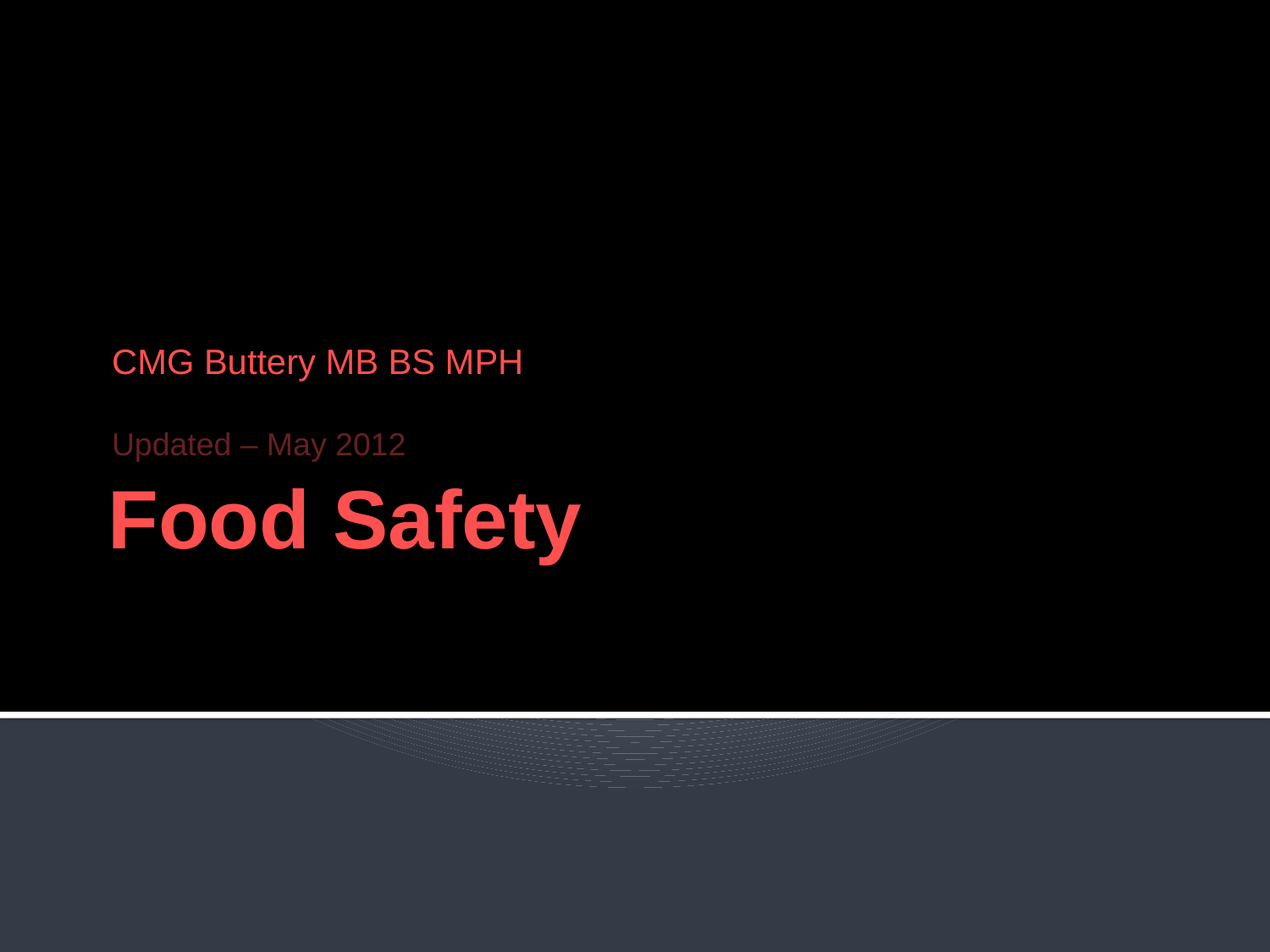

CMG Buttery MB BS MPH

Updated – May 2012
# Food Safety